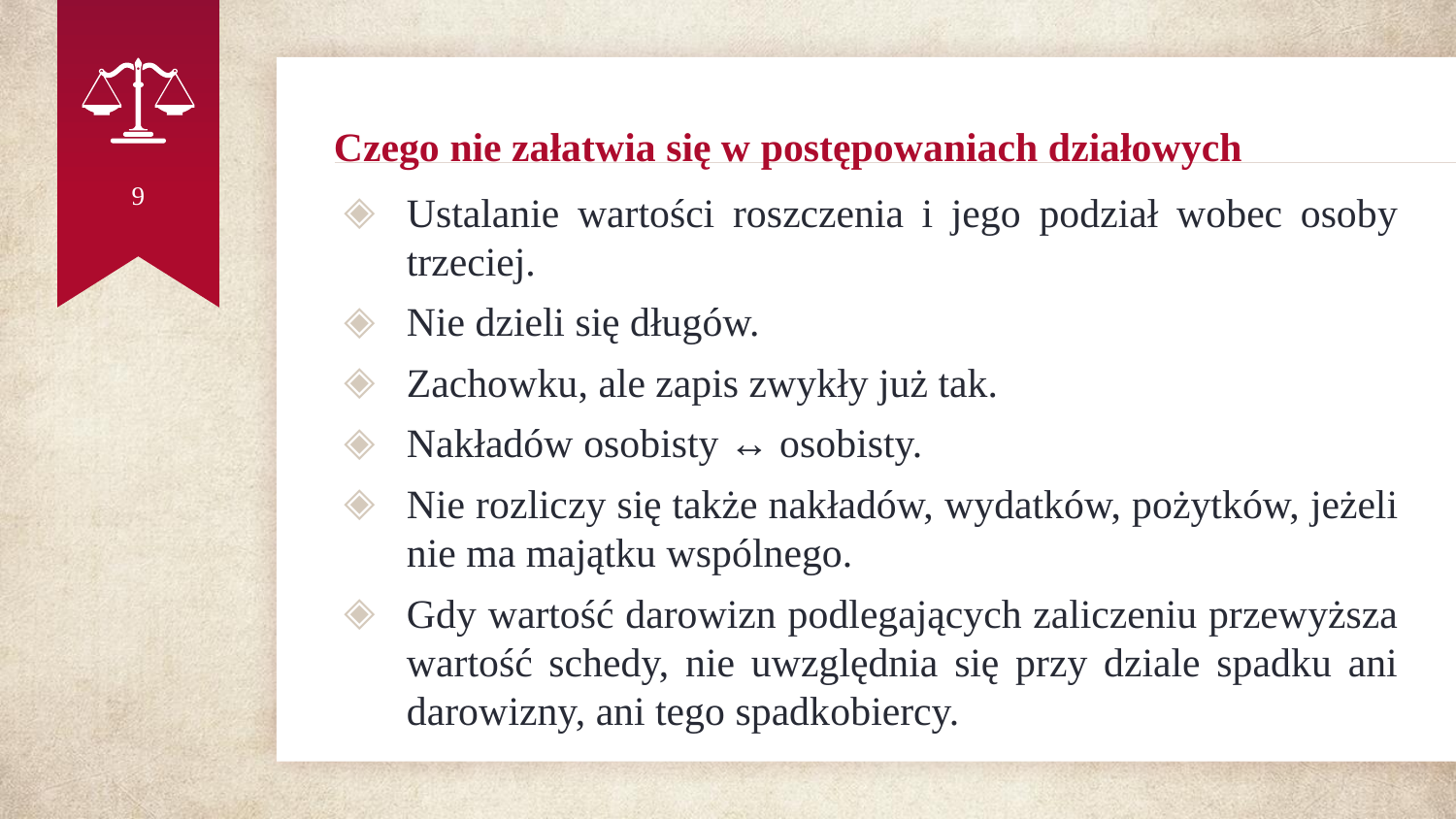

# Czego nie załatwia się w postępowaniach działowych
9
Ustalanie wartości roszczenia i jego podział wobec osoby trzeciej.
Nie dzieli się długów.
Zachowku, ale zapis zwykły już tak.
Nakładów osobisty ↔ osobisty.
Nie rozliczy się także nakładów, wydatków, pożytków, jeżeli nie ma majątku wspólnego.
Gdy wartość darowizn podlegających zaliczeniu przewyższa wartość schedy, nie uwzględnia się przy dziale spadku ani darowizny, ani tego spadkobiercy.